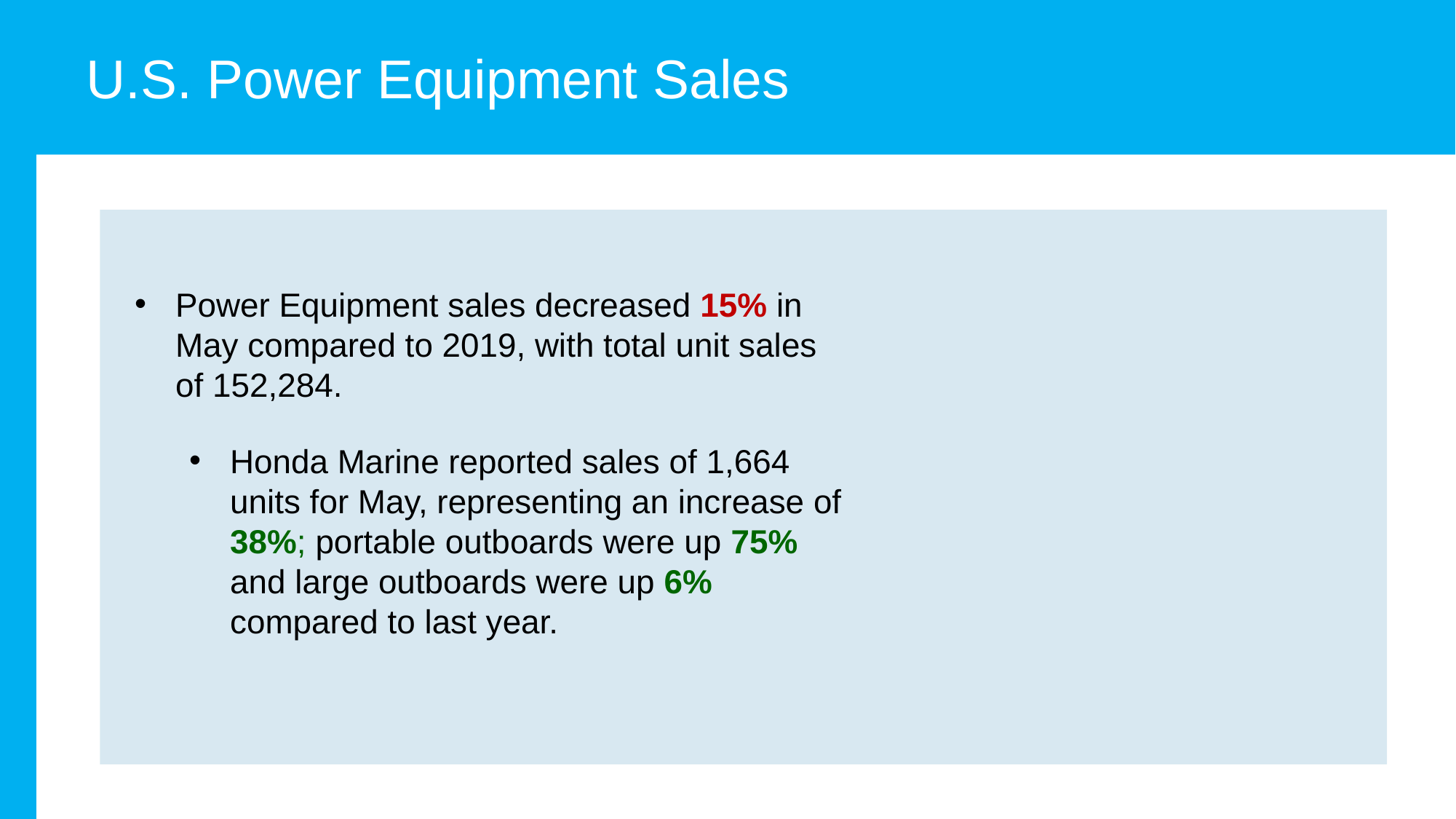

U.S. Power Equipment Sales

Power Equipment sales decreased 15% in May compared to 2019, with total unit sales of 152,284.

Honda Marine reported sales of 1,664 units for May, representing an increase of 38%; portable outboards were up 75% and large outboards were up 6% compared to last year.